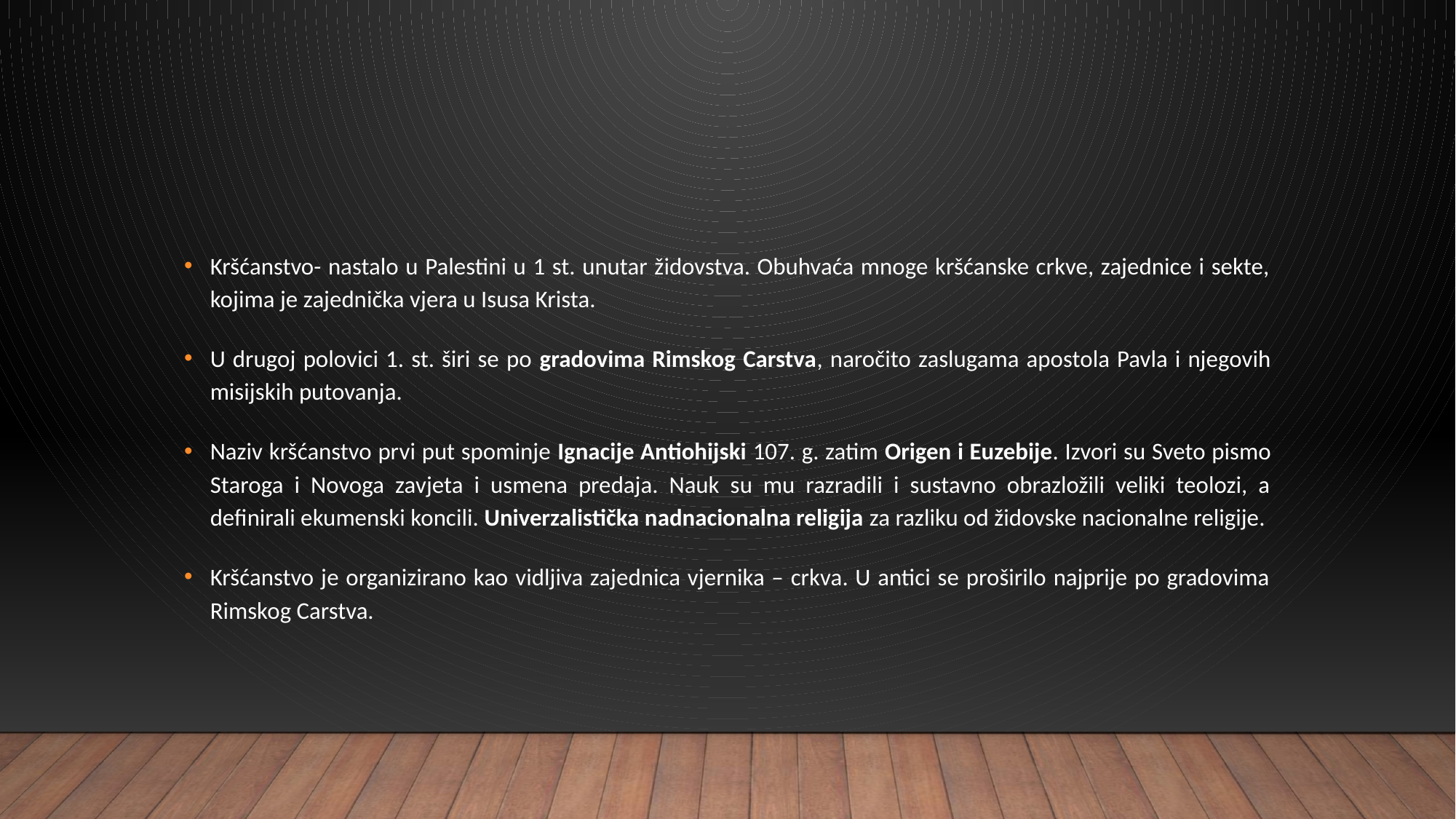

#
Kršćanstvo- nastalo u Palestini u 1 st. unutar židovstva. Obuhvaća mnoge kršćanske crkve, zajednice i sekte, kojima je zajednička vjera u Isusa Krista.
U drugoj polovici 1. st. širi se po gradovima Rimskog Carstva, naročito zaslugama apostola Pavla i njegovih misijskih putovanja.
Naziv kršćanstvo prvi put spominje Ignacije Antiohijski 107. g. zatim Origen i Euzebije. Izvori su Sveto pismo Staroga i Novoga zavjeta i usmena predaja. Nauk su mu razradili i sustavno obrazložili veliki teolozi, a definirali ekumenski koncili. Univerzalistička nadnacionalna religija za razliku od židovske nacionalne religije.
Kršćanstvo je organizirano kao vidljiva zajednica vjernika – crkva. U antici se proširilo najprije po gradovima Rimskog Carstva.